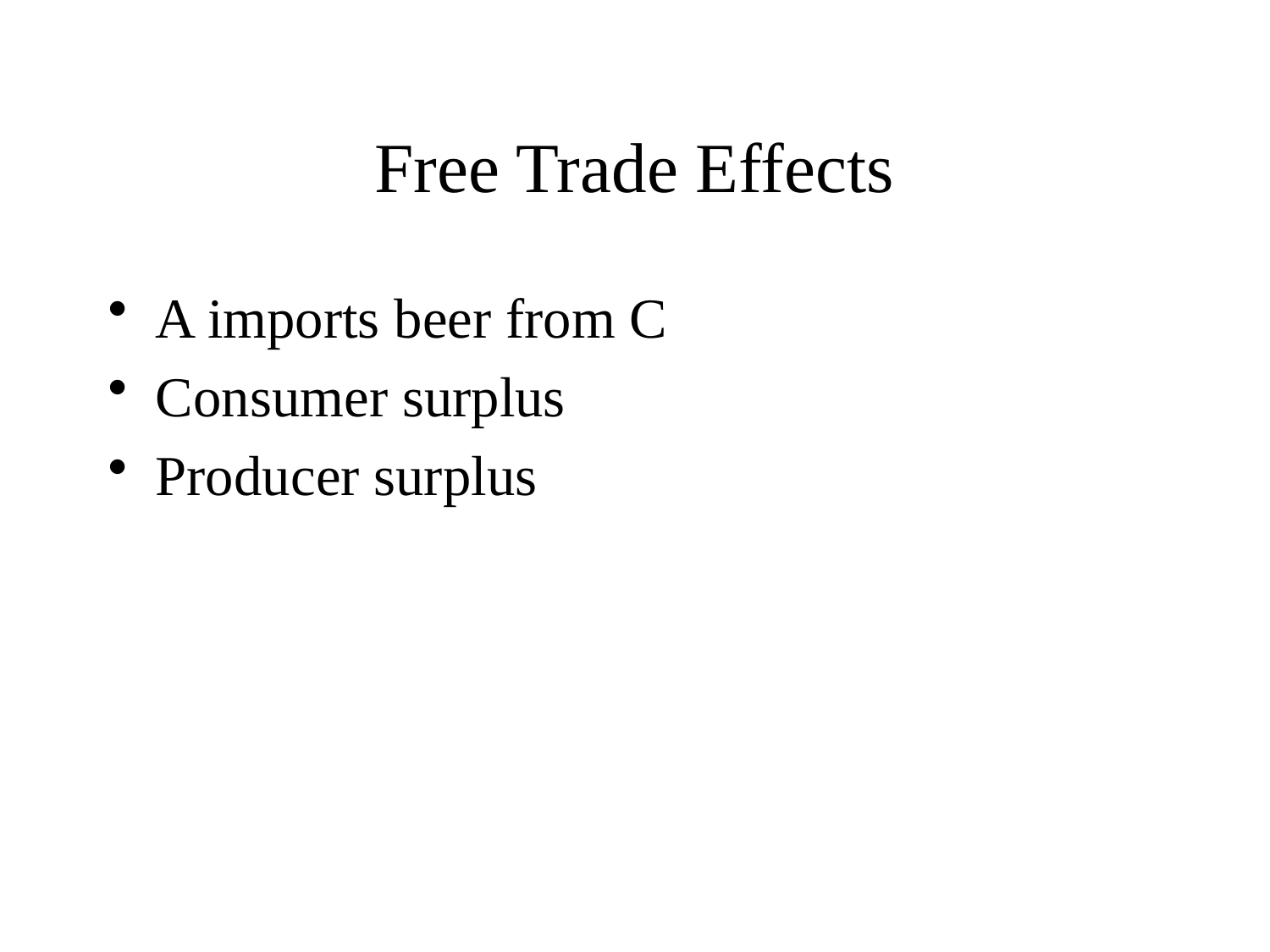

# Free Trade Effects
A imports beer from C
Consumer surplus
Producer surplus